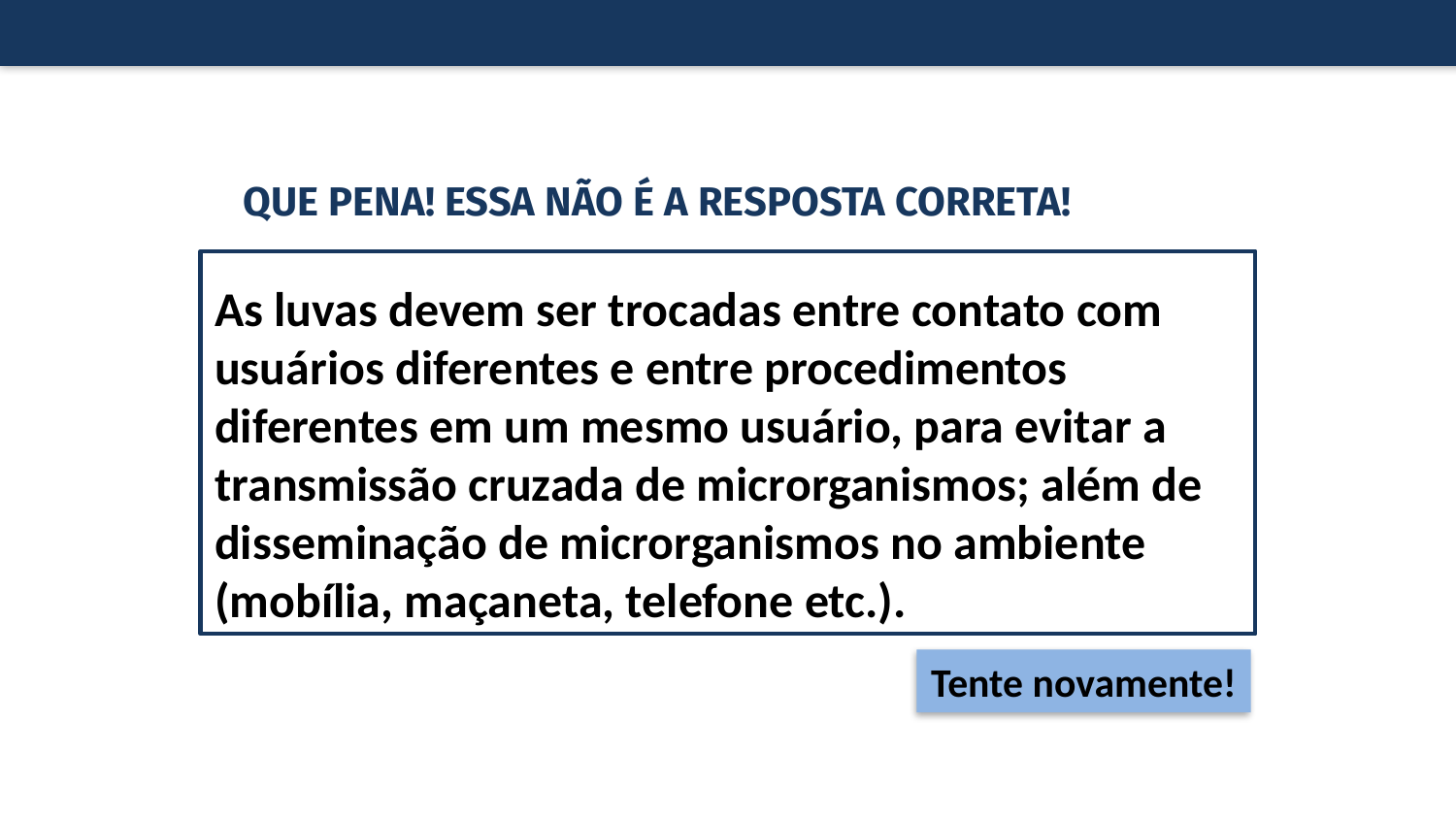

Que pena! Essa não é a resposta correta!

As luvas devem ser trocadas entre contato com usuários diferentes e entre procedimentos diferentes em um mesmo usuário, para evitar a transmissão cruzada de microrganismos; além de disseminação de microrganismos no ambiente (mobília, maçaneta, telefone etc.).
Tente novamente!